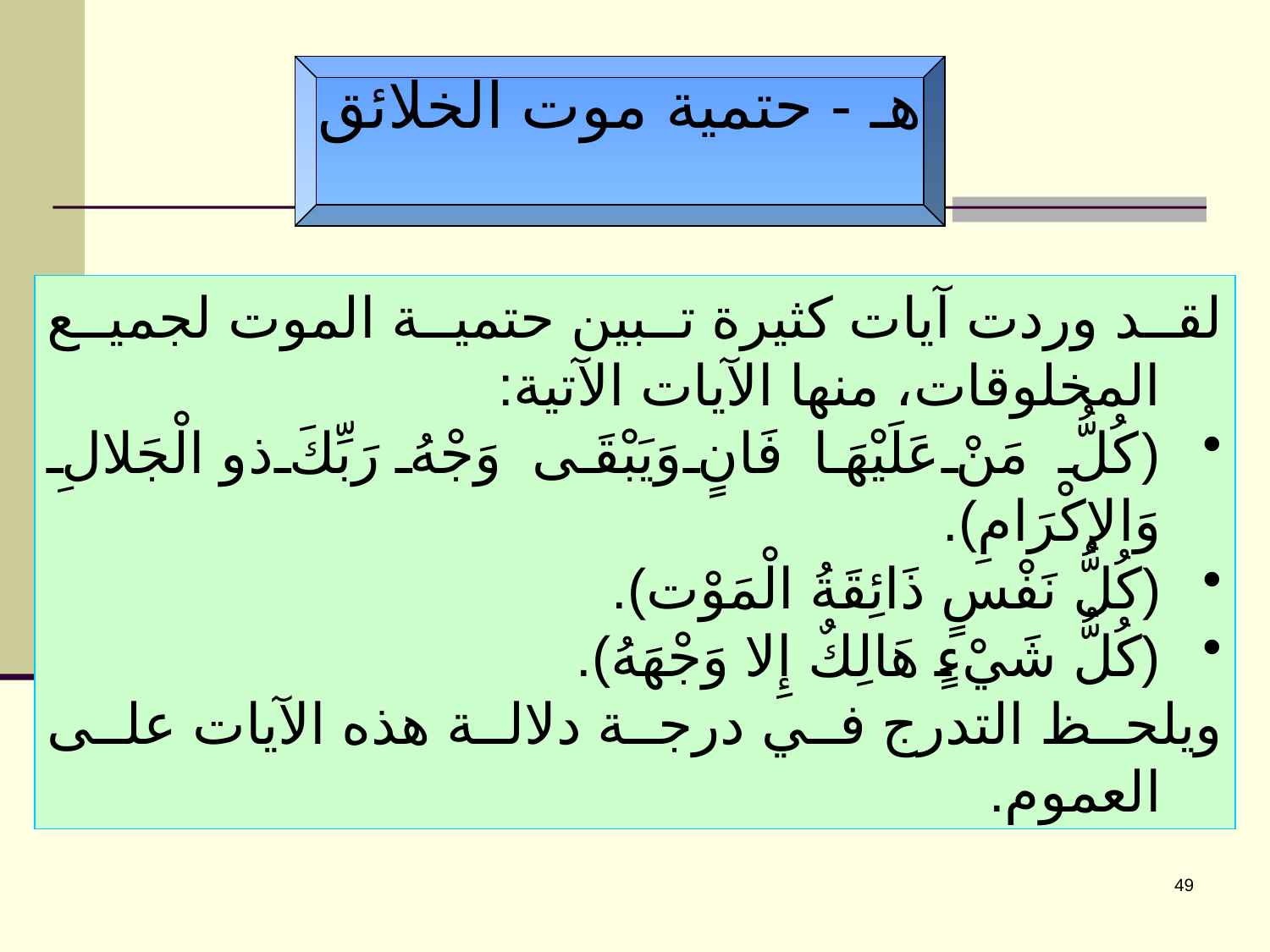

هـ - حتمية موت الخلائق

لقد وردت آيات كثيرة تبين حتمية الموت لجميع المخلوقات، منها الآيات الآتية:
(كُلُّ مَنْ عَلَيْهَا فَانٍ وَيَبْقَى وَجْهُ رَبِّكَ ذو الْجَلالِ وَالإكْرَامِ).
(كُلُّ نَفْسٍ ذَائِقَةُ الْمَوْت).
(كُلُّ شَيْءٍ هَالِكٌ إِلا وَجْهَهُ).
	ويلحظ التدرج في درجة دلالة هذه الآيات على العموم.
49